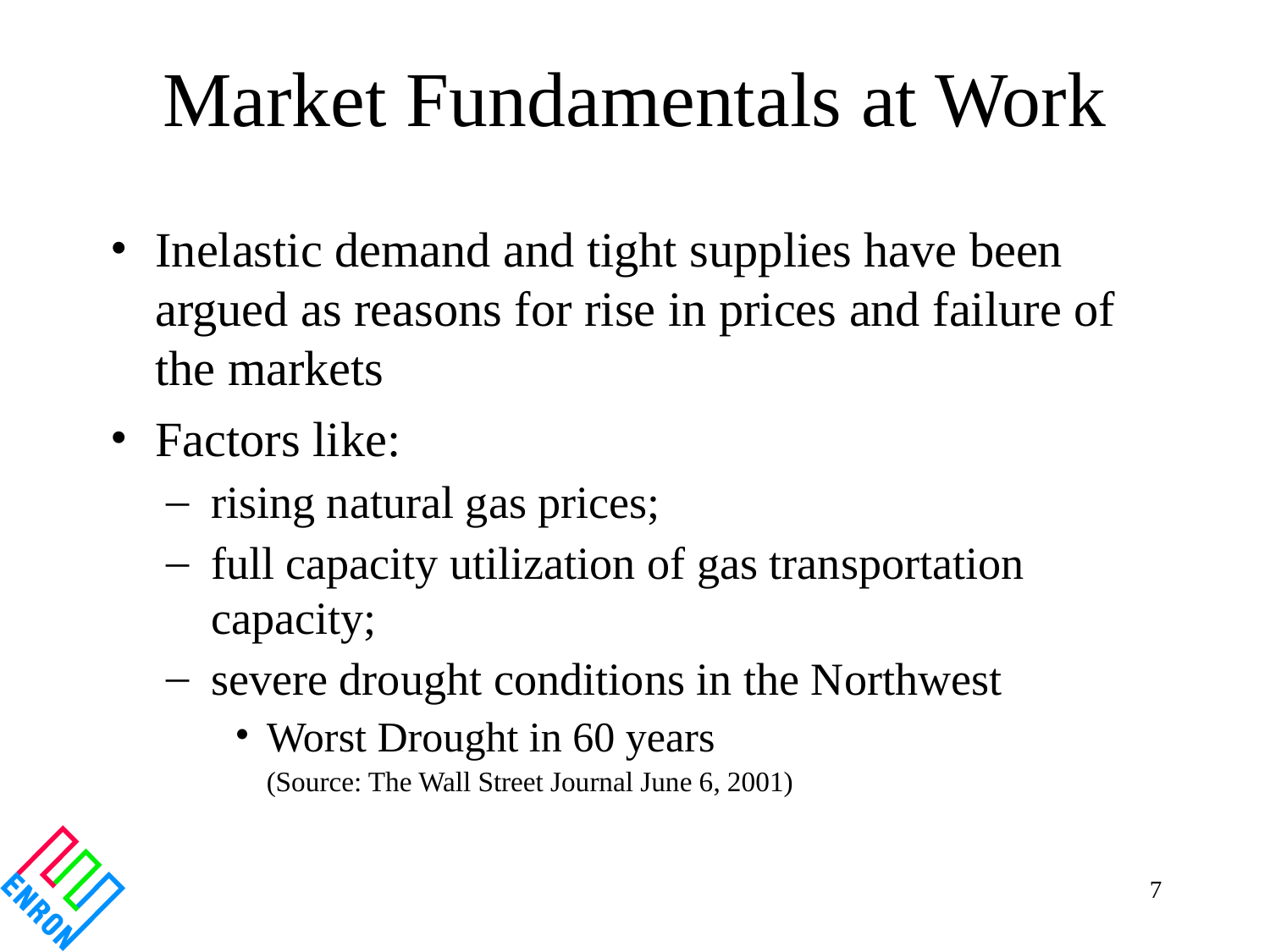

# Market Fundamentals at Work
Inelastic demand and tight supplies have been argued as reasons for rise in prices and failure of the markets
Factors like:
rising natural gas prices;
full capacity utilization of gas transportation capacity;
severe drought conditions in the Northwest
Worst Drought in 60 years
	(Source: The Wall Street Journal June 6, 2001)
7